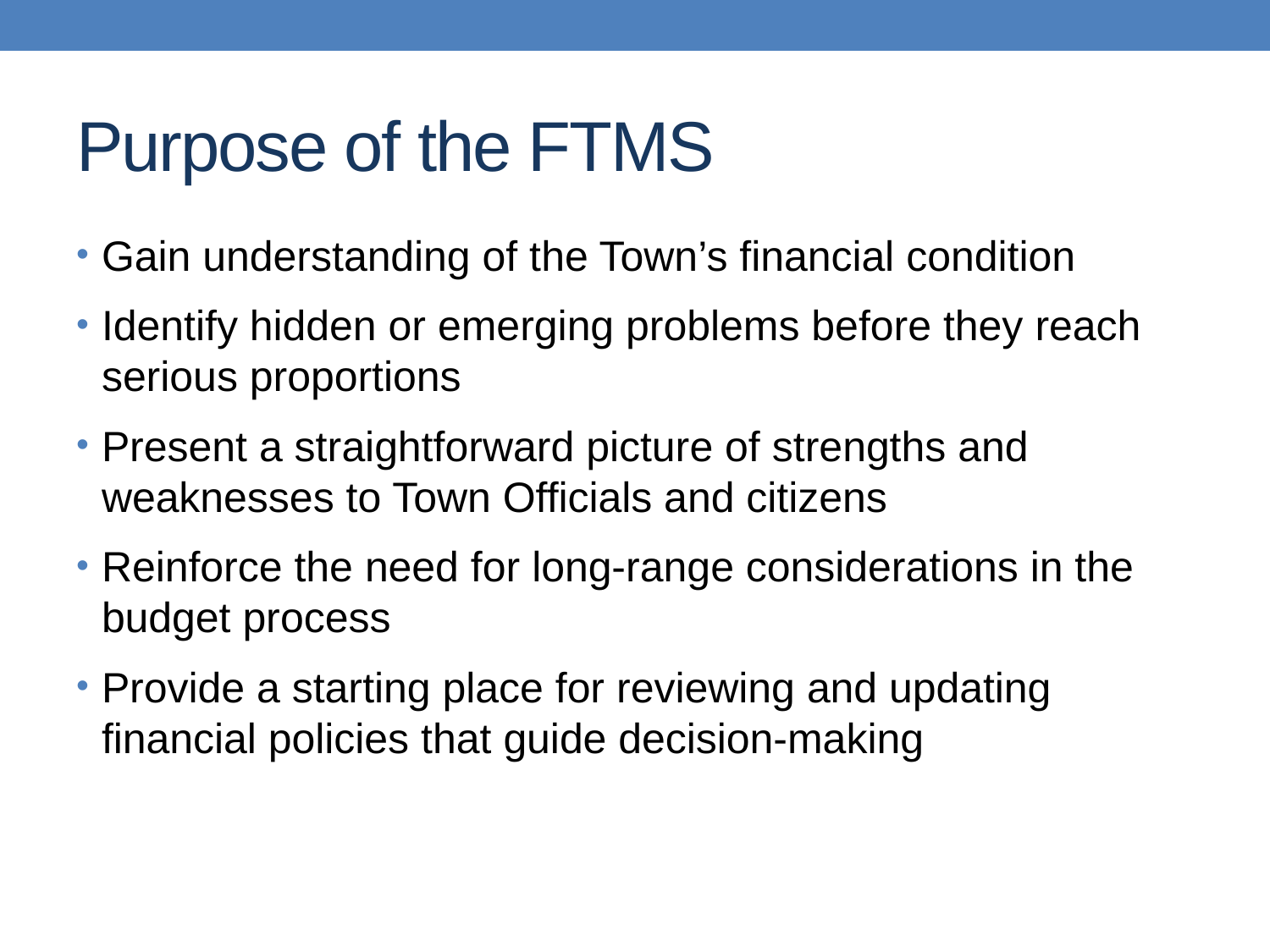

# Purpose of the FTMS
Gain understanding of the Town’s financial condition
Identify hidden or emerging problems before they reach serious proportions
Present a straightforward picture of strengths and weaknesses to Town Officials and citizens
Reinforce the need for long-range considerations in the budget process
Provide a starting place for reviewing and updating financial policies that guide decision-making